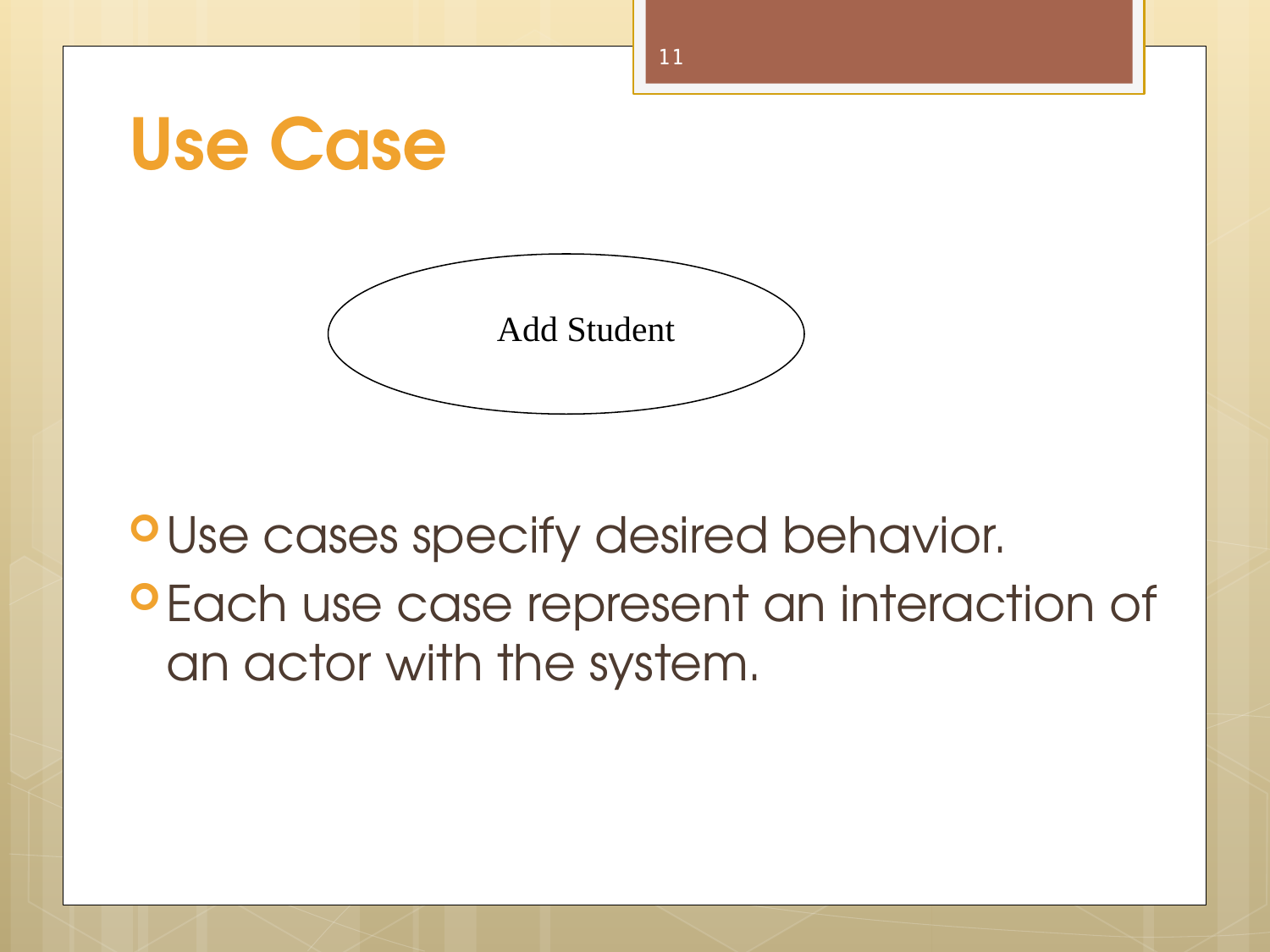

11
# Use Case

Add Student
Use cases specify desired behavior.
Each use case represent an interaction of an actor with the system.